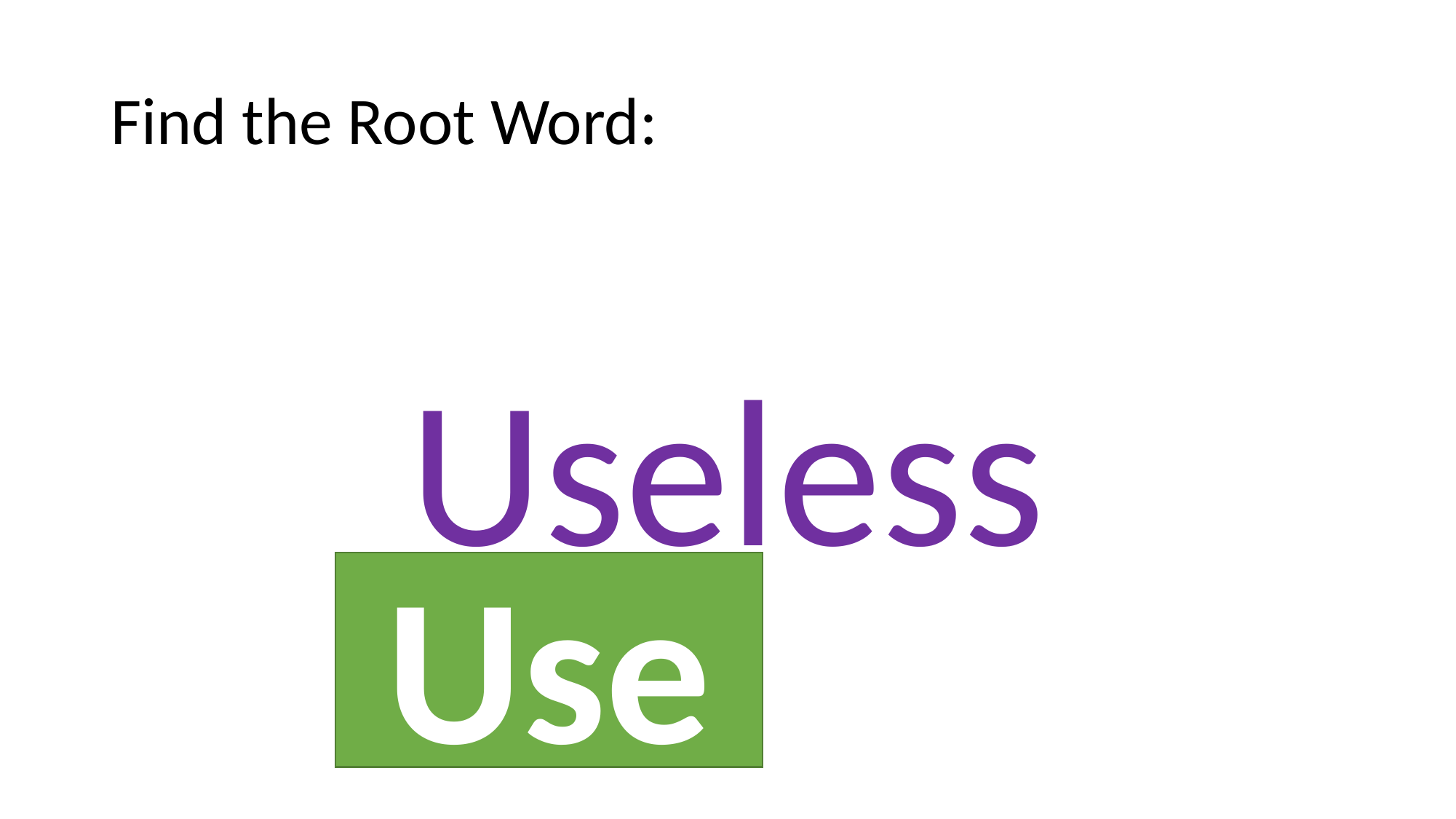

# Find the Root Word:
Useless
Use